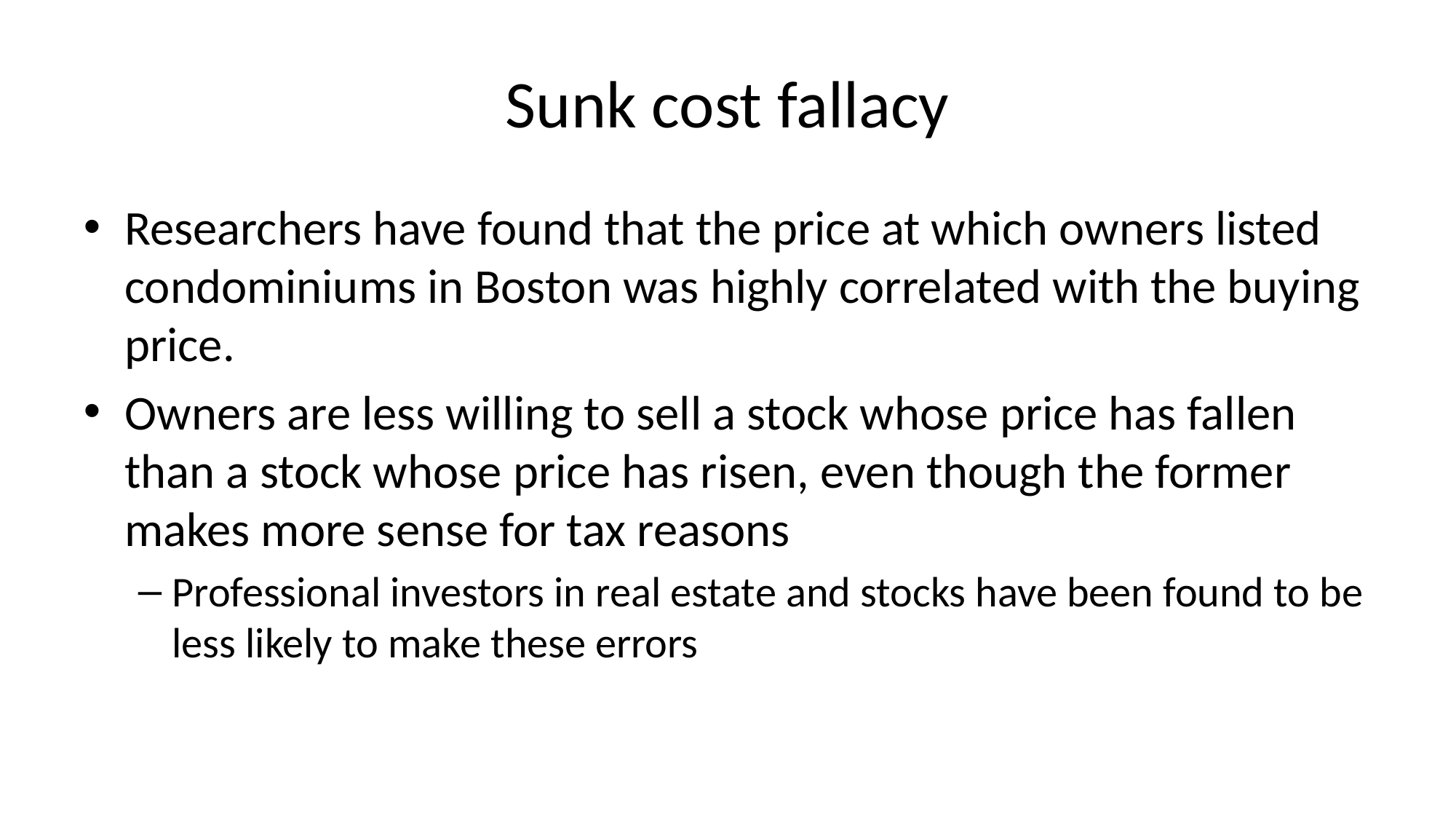

# Sunk cost fallacy
Researchers have found that the price at which owners listed condominiums in Boston was highly correlated with the buying price.
Owners are less willing to sell a stock whose price has fallen than a stock whose price has risen, even though the former makes more sense for tax reasons
Professional investors in real estate and stocks have been found to be less likely to make these errors